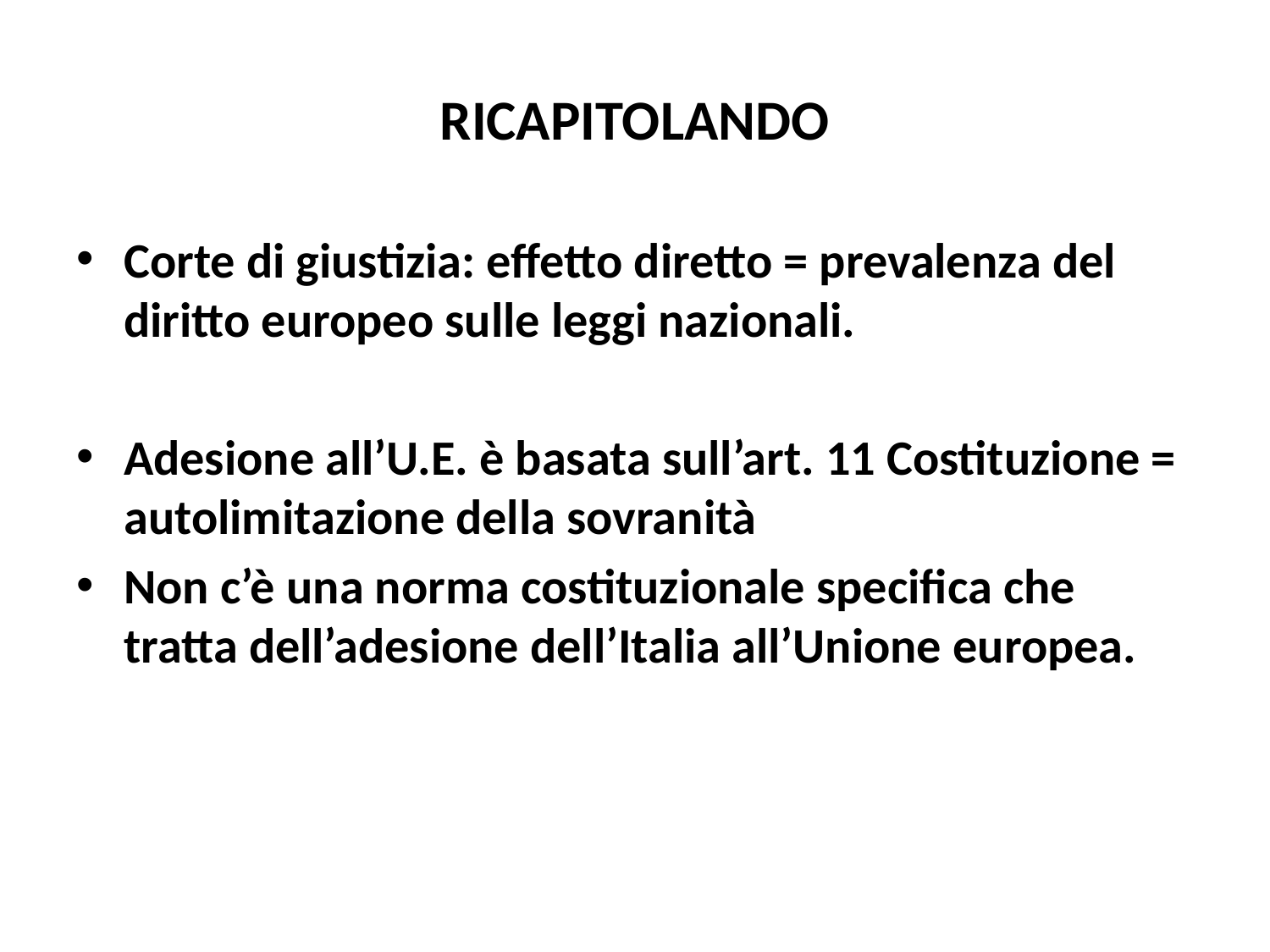

# RICAPITOLANDO
Corte di giustizia: effetto diretto = prevalenza del diritto europeo sulle leggi nazionali.

Adesione all’U.E. è basata sull’art. 11 Costituzione = autolimitazione della sovranità
Non c’è una norma costituzionale specifica che tratta dell’adesione dell’Italia all’Unione europea.